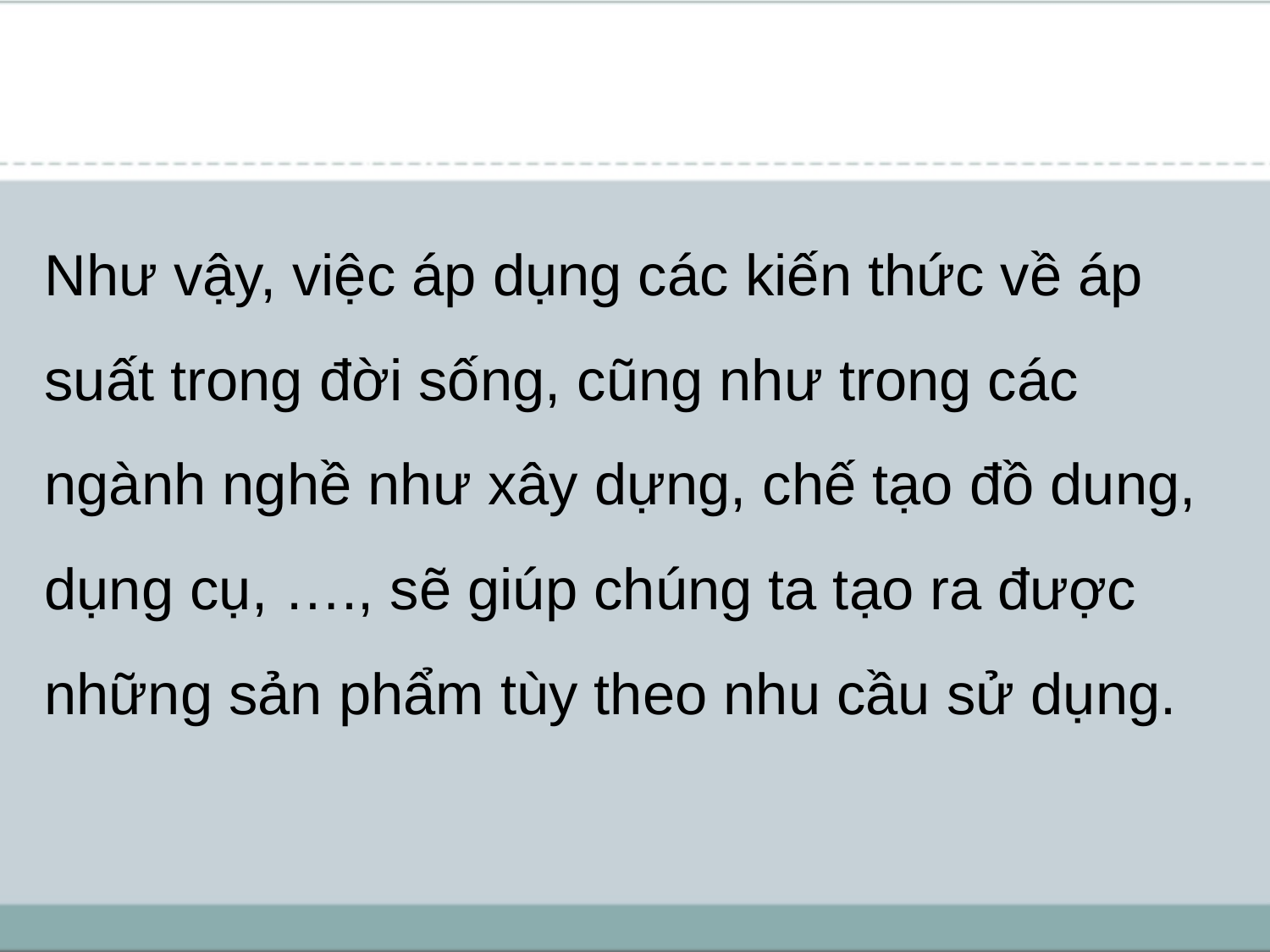

# Như vậy, việc áp dụng các kiến thức về áp suất trong đời sống, cũng như trong các ngành nghề như xây dựng, chế tạo đồ dung, dụng cụ, …., sẽ giúp chúng ta tạo ra được những sản phẩm tùy theo nhu cầu sử dụng.